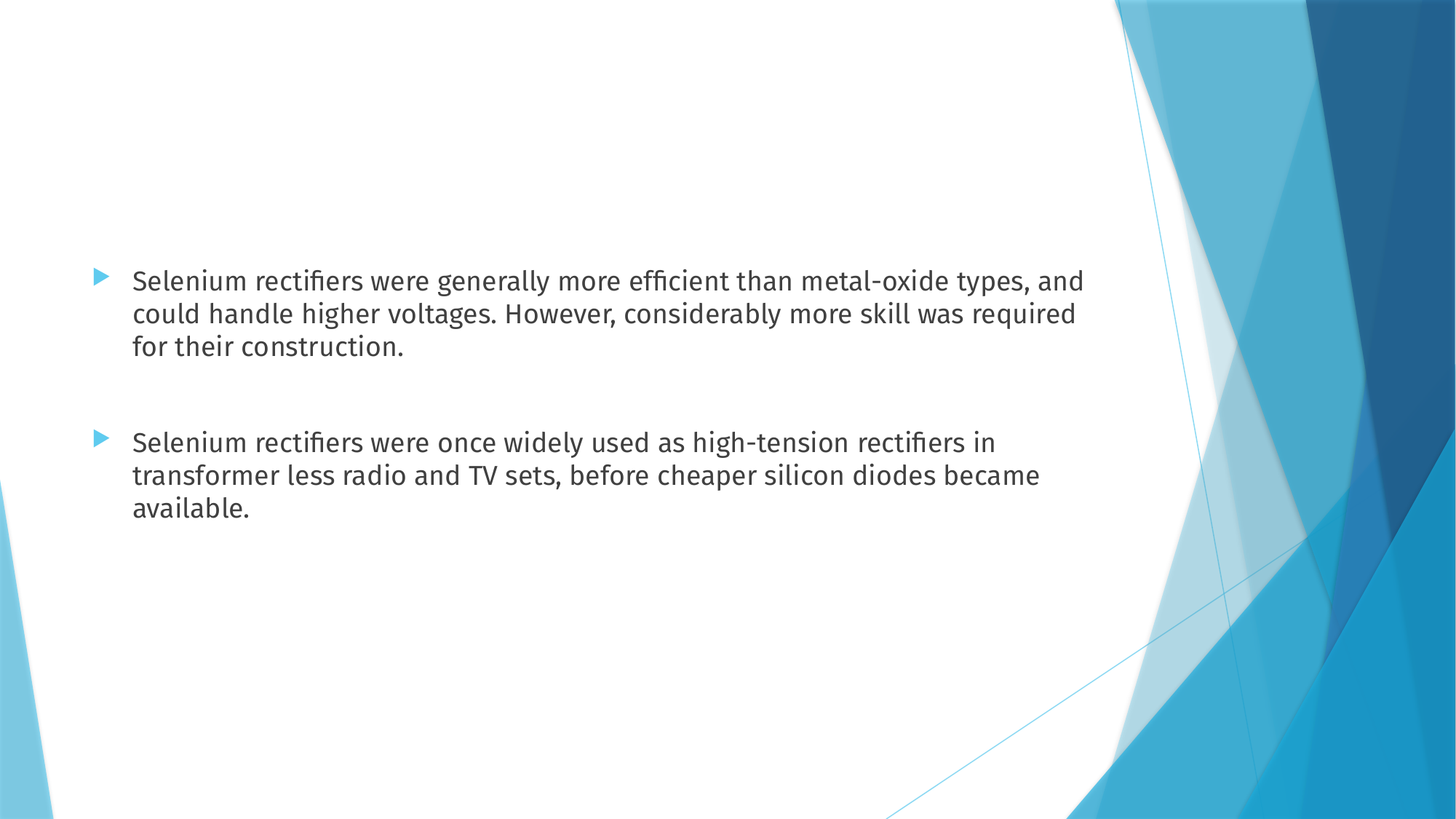

Selenium rectifiers were generally more efficient than metal-oxide types, and could handle higher voltages. However, considerably more skill was required for their construction.

Selenium rectifiers were once widely used as high-tension rectifiers in transformer less radio and TV sets, before cheaper silicon diodes became available.